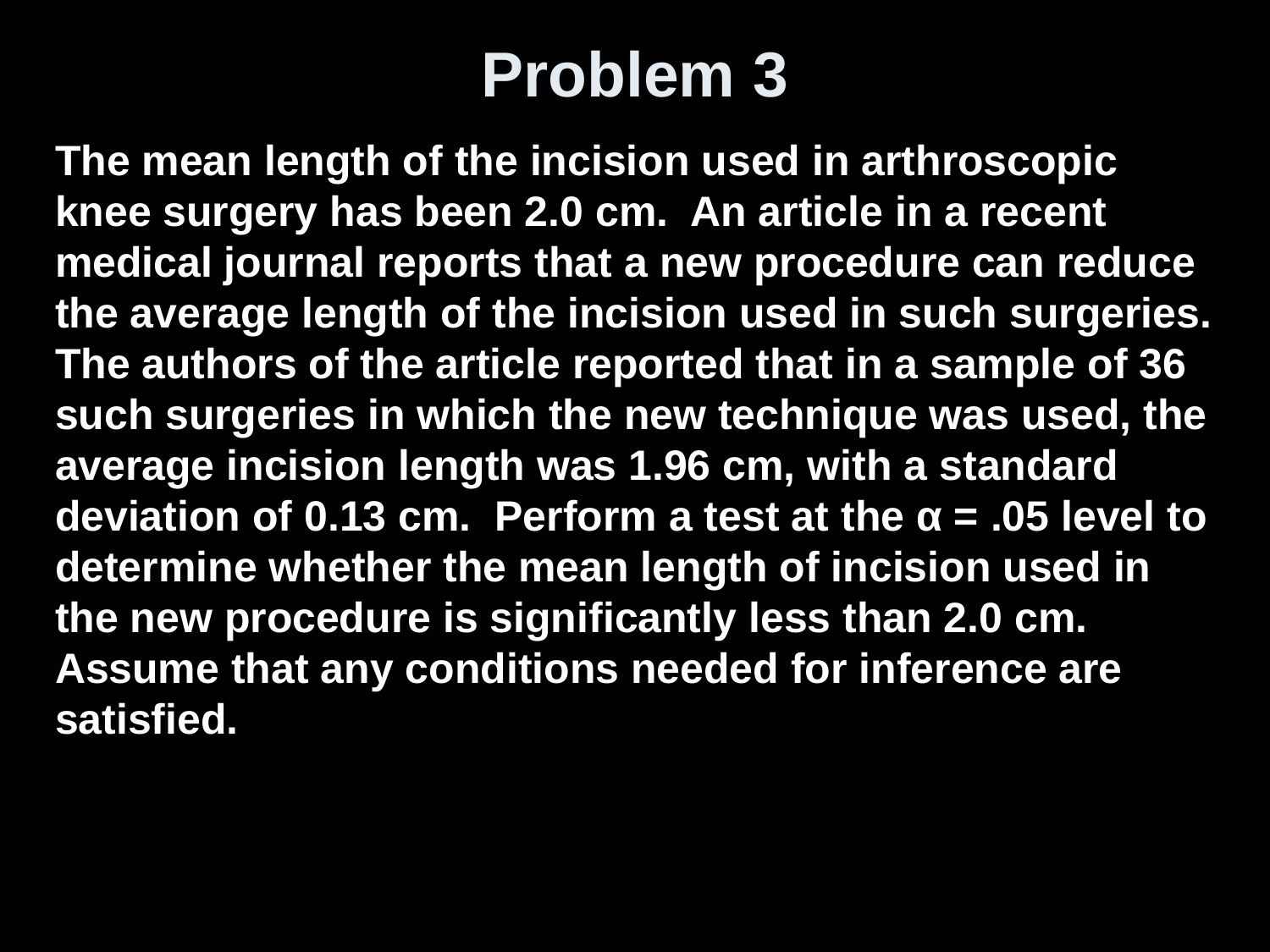

# Problem 3
The mean length of the incision used in arthroscopic knee surgery has been 2.0 cm.  An article in a recent medical journal reports that a new procedure can reduce the average length of the incision used in such surgeries.  The authors of the article reported that in a sample of 36 such surgeries in which the new technique was used, the average incision length was 1.96 cm, with a standard deviation of 0.13 cm.  Perform a test at the α = .05 level to determine whether the mean length of incision used in the new procedure is significantly less than 2.0 cm.  Assume that any conditions needed for inference are satisfied.